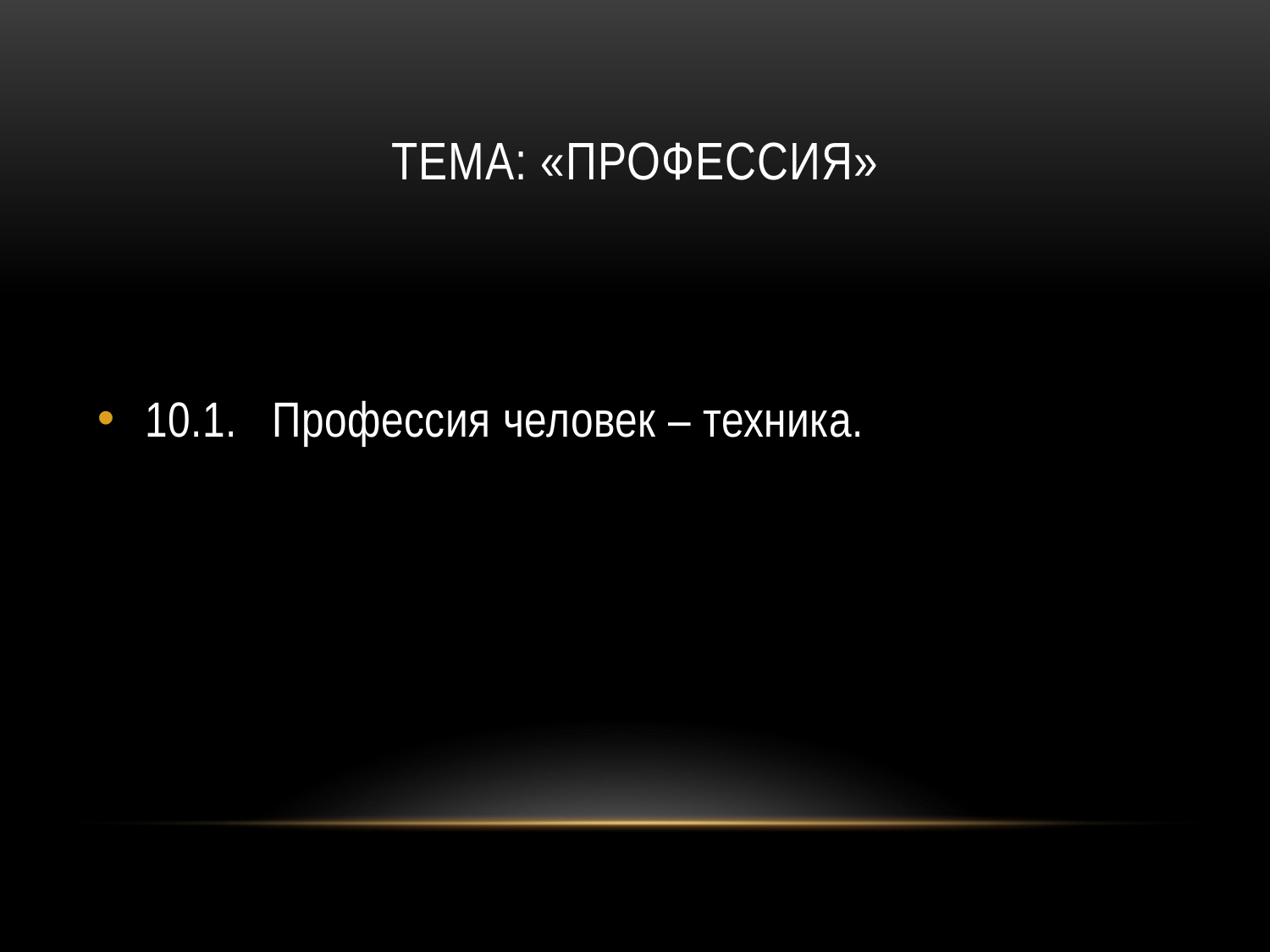

# Тема: «ПРОФЕССИЯ»

10.1.	Профессия человек – техника.